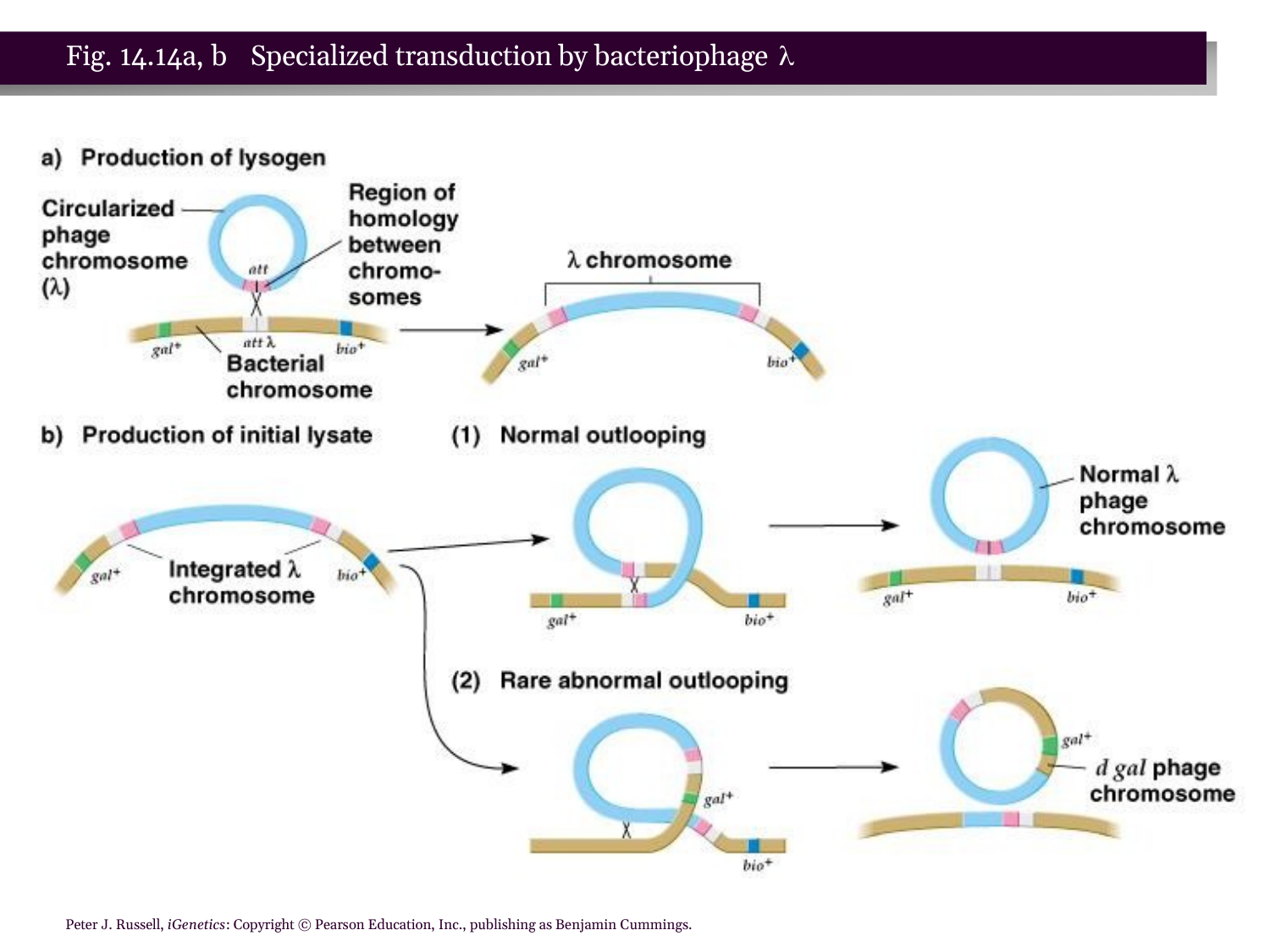

# Fig. 14.14a, b	Specialized transduction by bacteriophage λ

Peter J. Russell, iGenetics: Copyright © Pearson Education, Inc., publishing as Benjamin Cummings.